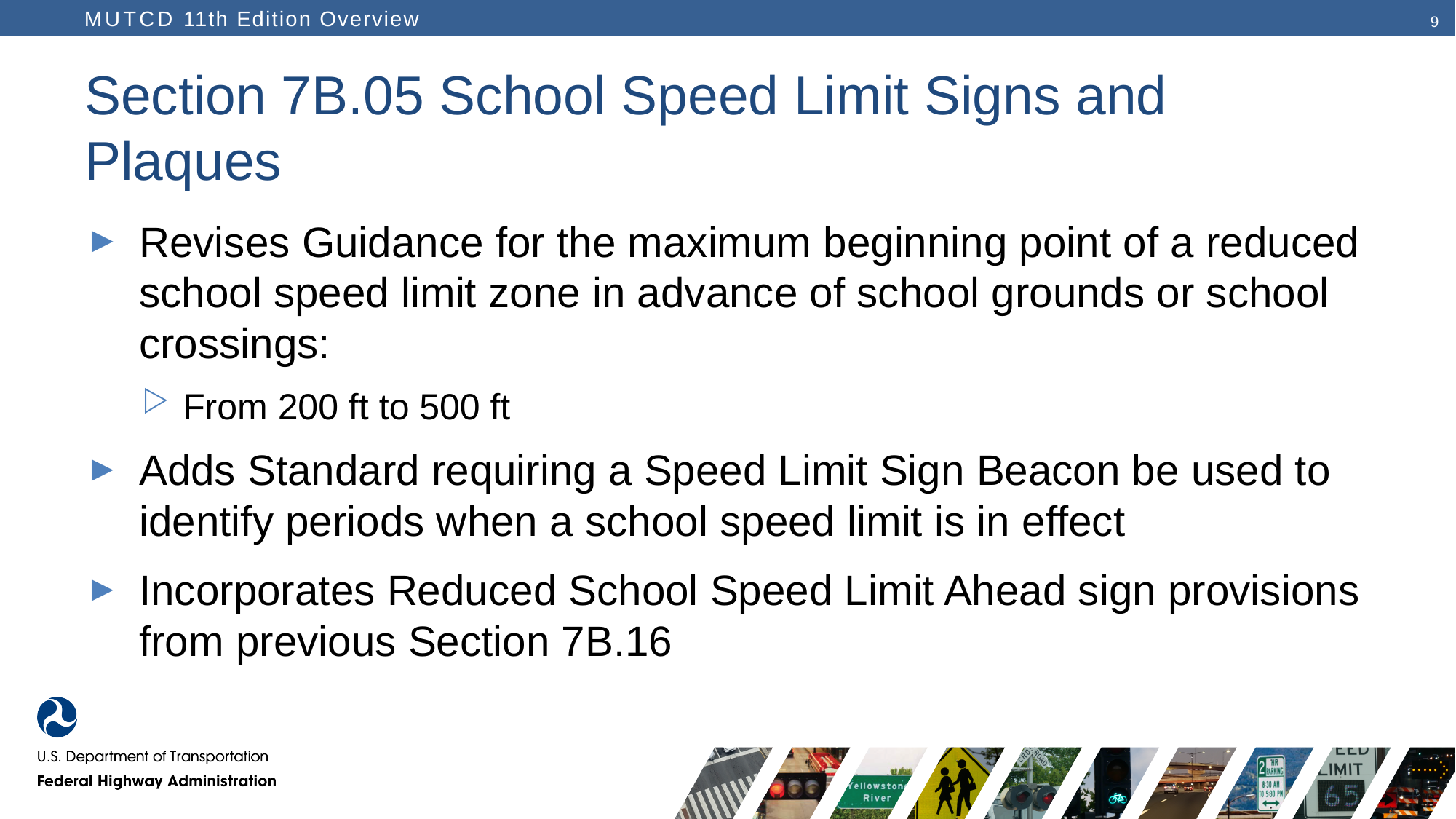

# Section 7B.05 School Speed Limit Signs and Plaques
Revises Guidance for the maximum beginning point of a reduced school speed limit zone in advance of school grounds or school crossings:
From 200 ft to 500 ft
Adds Standard requiring a Speed Limit Sign Beacon be used to identify periods when a school speed limit is in effect
Incorporates Reduced School Speed Limit Ahead sign provisions from previous Section 7B.16